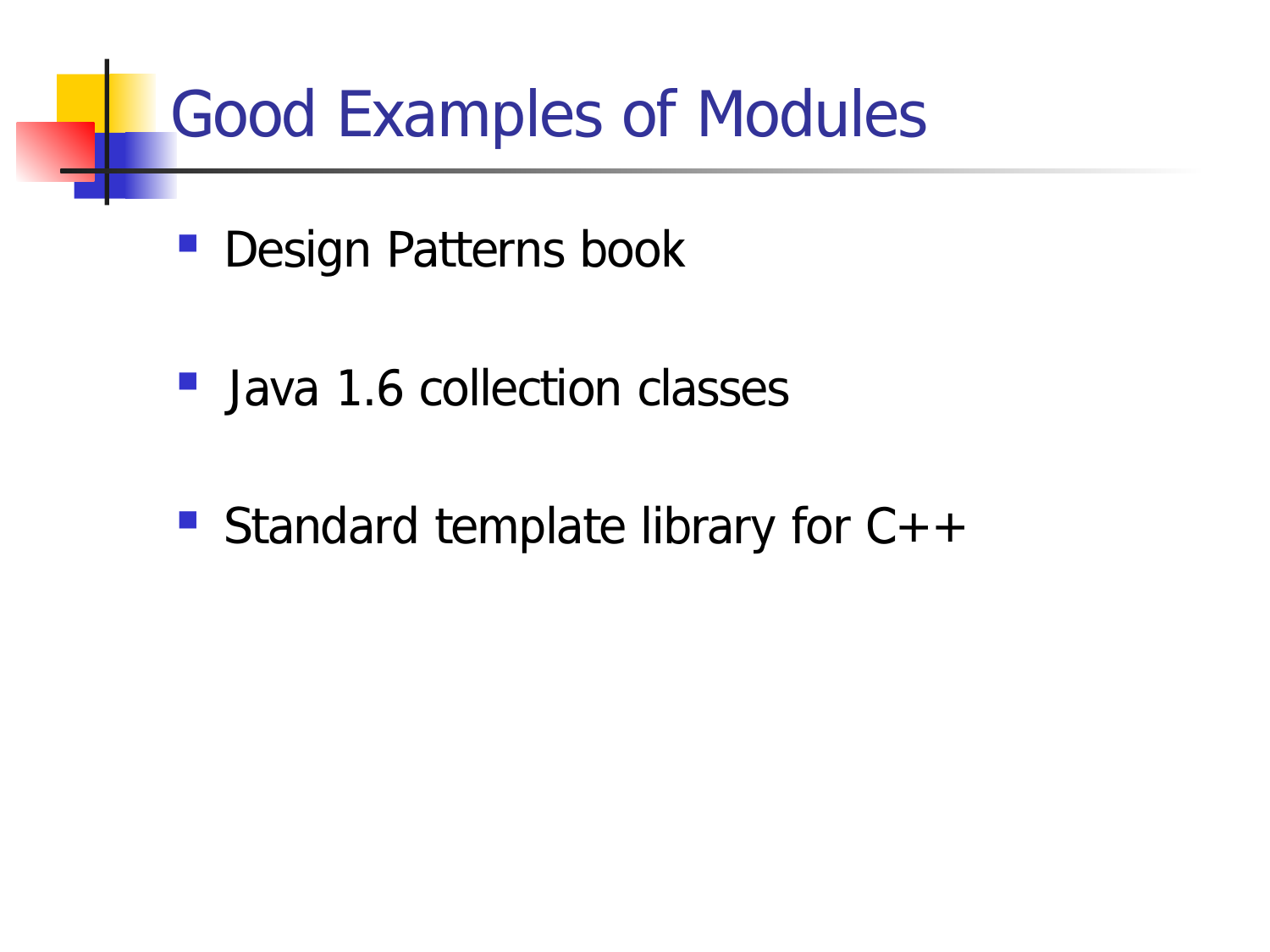

# Good Examples of Modules
Design Patterns book

Java 1.6 collection classes

Standard template library for C++